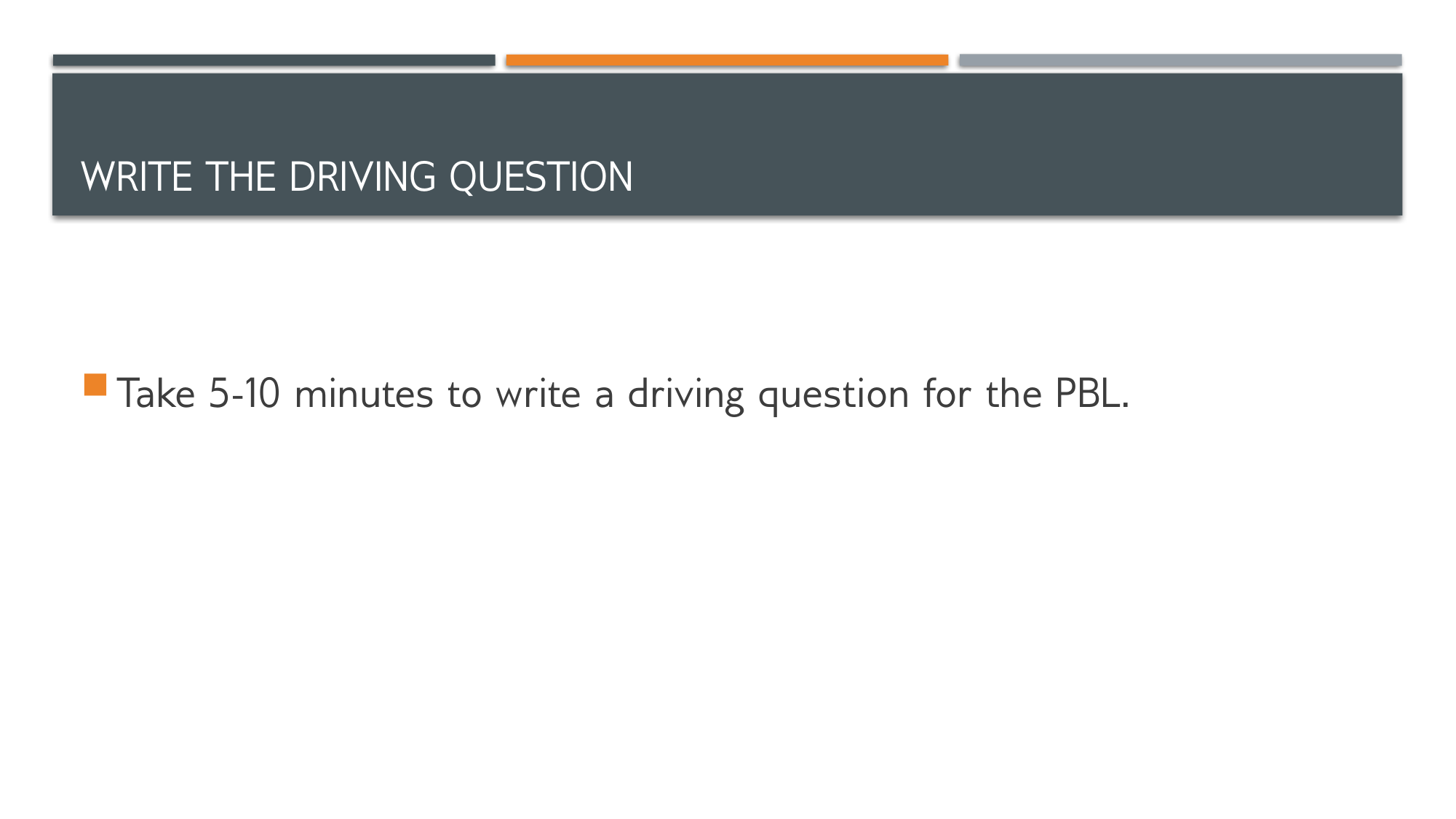

# Write the Driving Question
Take 5-10 minutes to write a driving question for the PBL.